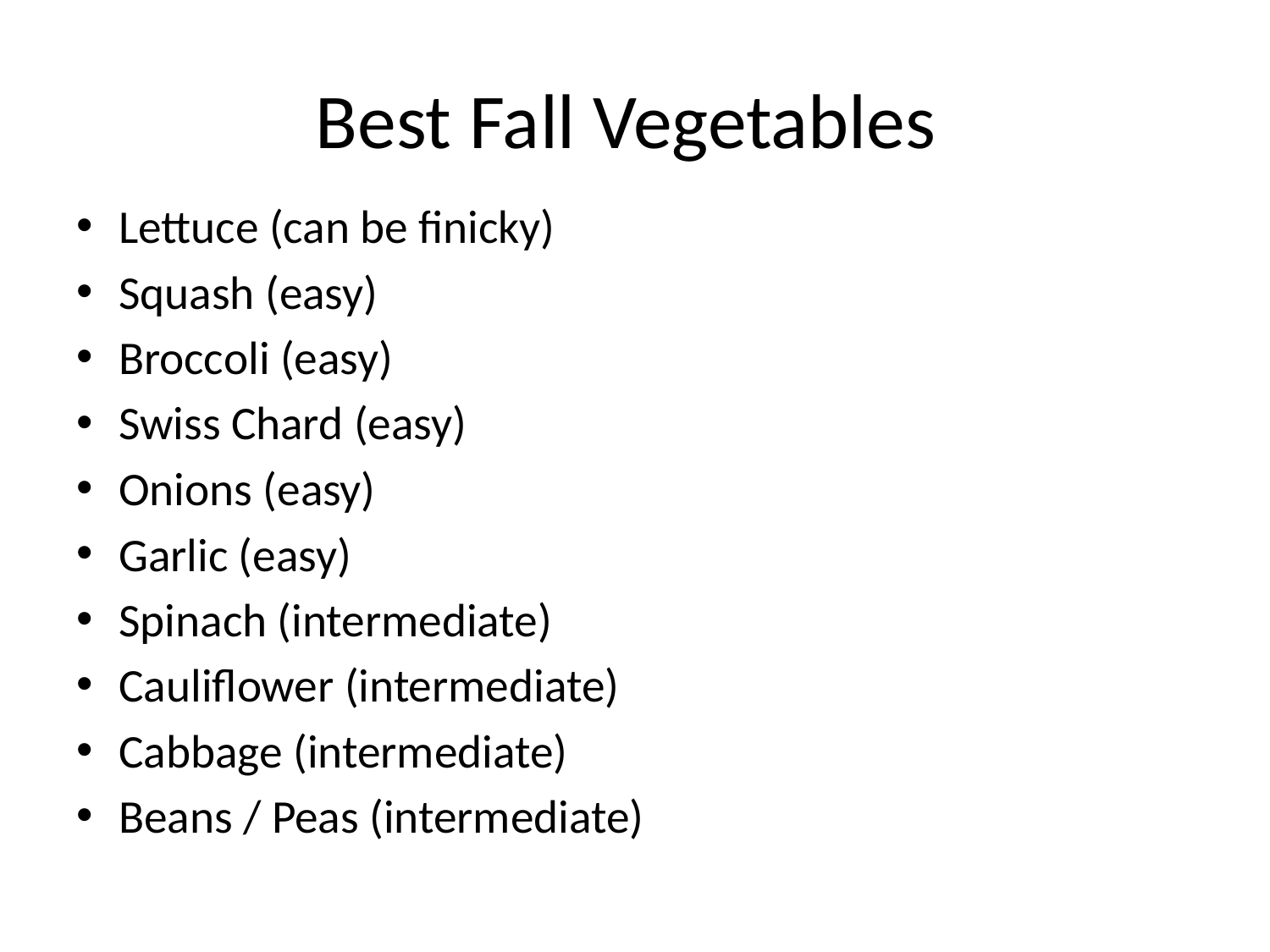

# Best Fall Vegetables
Lettuce (can be finicky)
Squash (easy)
Broccoli (easy)
Swiss Chard (easy)
Onions (easy)
Garlic (easy)
Spinach (intermediate)
Cauliflower (intermediate)
Cabbage (intermediate)
Beans / Peas (intermediate)